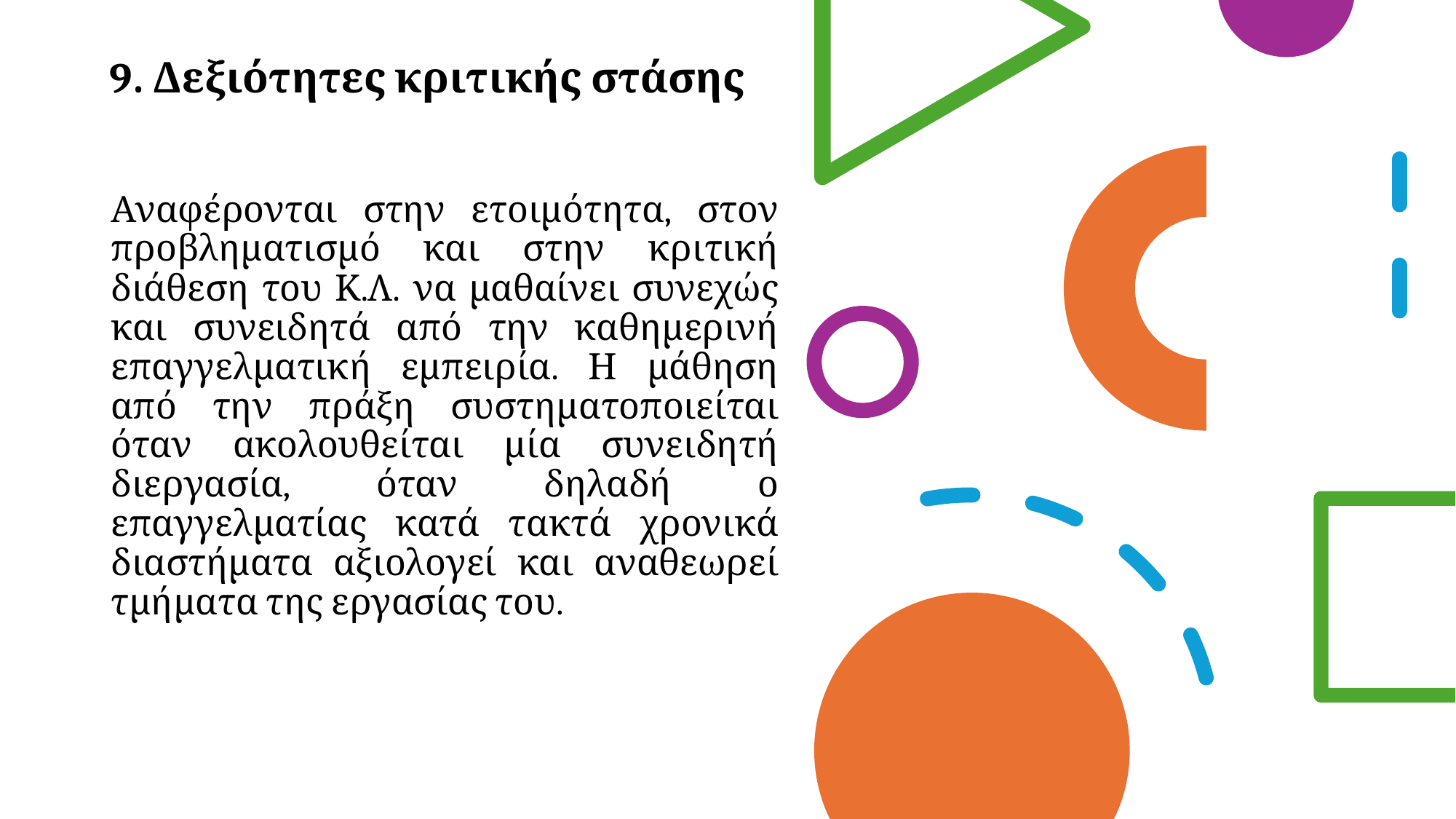

# 9. Δεξιότητες κριτικής στάσης

Αναφέρονται στην ετοιμότητα, στον προβληματισμό και στην κριτική διάθεση του Κ.Λ. να μαθαίνει συνεχώς και συνειδητά από την καθημερινή επαγγελματική εμπειρία. Η μάθηση από την πράξη συστηματοποιείται όταν ακολουθείται μία συνειδητή διεργασία, όταν δηλαδή ο επαγγελματίας κατά τακτά χρονικά διαστήματα αξιολογεί και αναθεωρεί τμήματα της εργασίας του.